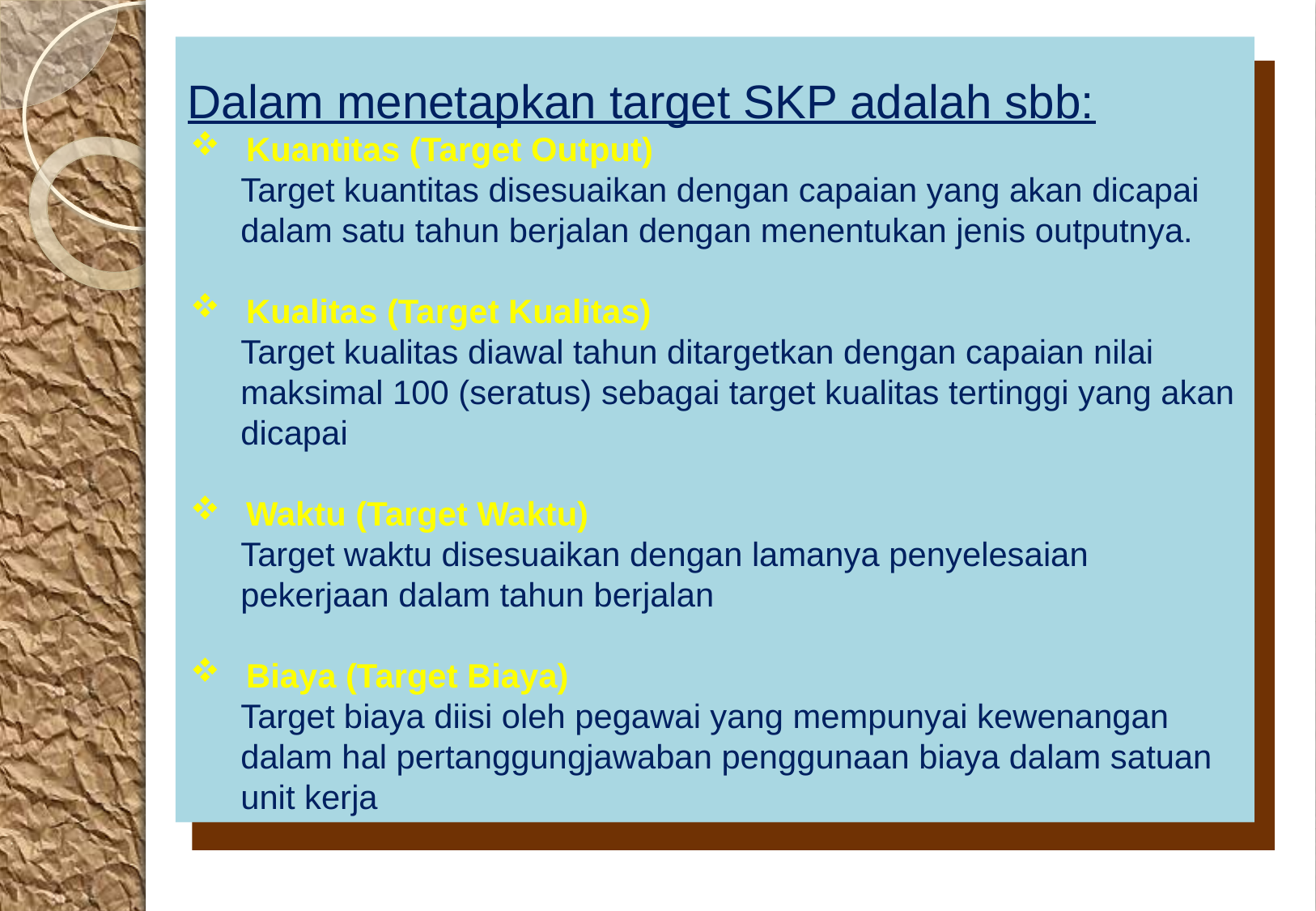

Dalam menetapkan target SKP adalah sbb:
Kuantitas (Target Output)
Target kuantitas disesuaikan dengan capaian yang akan dicapai dalam satu tahun berjalan dengan menentukan jenis outputnya.

Kualitas (Target Kualitas)
Target kualitas diawal tahun ditargetkan dengan capaian nilai maksimal 100 (seratus) sebagai target kualitas tertinggi yang akan dicapai

Waktu (Target Waktu)
Target waktu disesuaikan dengan lamanya penyelesaian pekerjaan dalam tahun berjalan

Biaya (Target Biaya)
Target biaya diisi oleh pegawai yang mempunyai kewenangan dalam hal pertanggungjawaban penggunaan biaya dalam satuan unit kerja